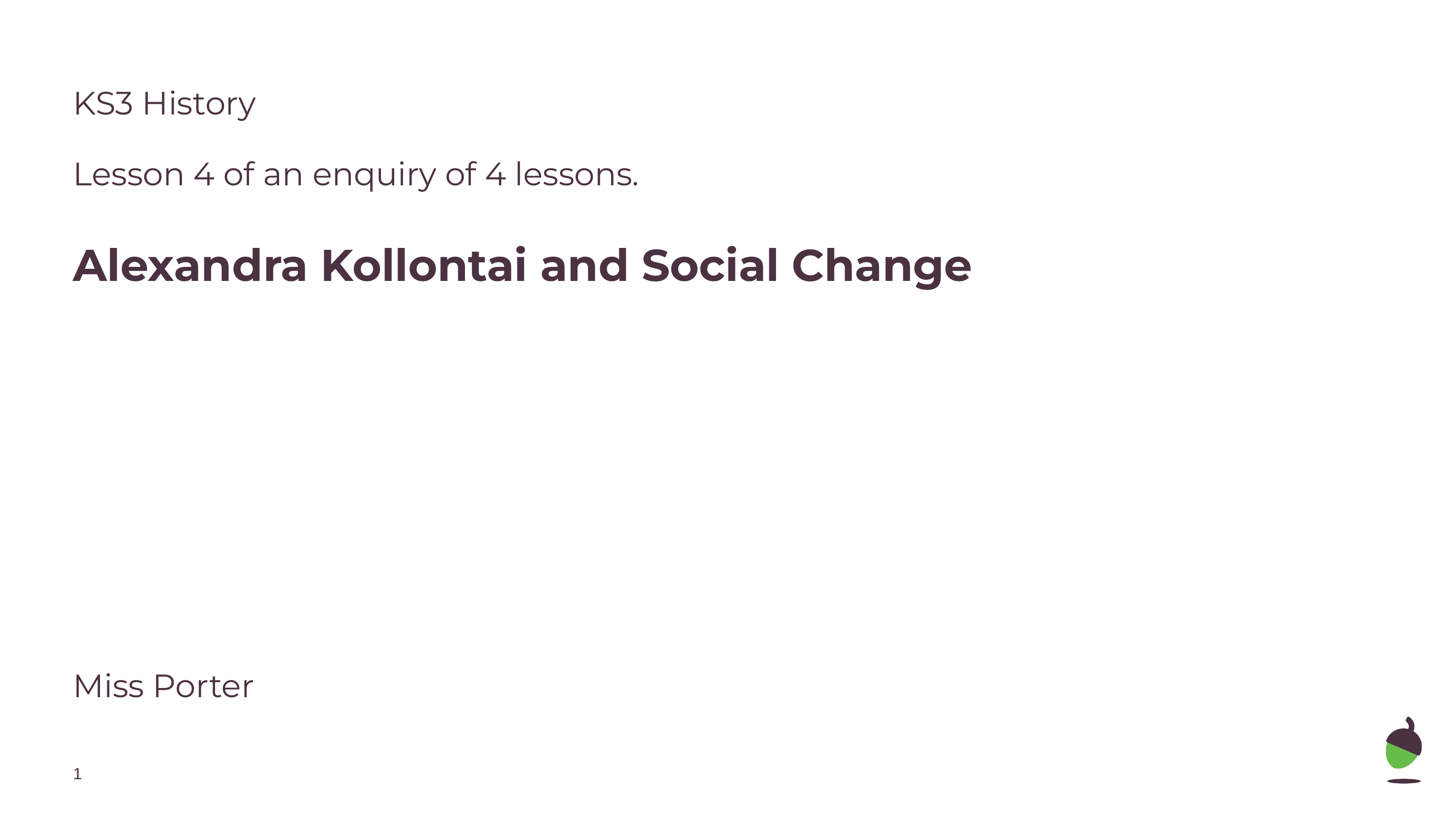

KS3 History
Lesson 4 of an enquiry of 4 lessons.
Alexandra Kollontai and Social Change
Miss Porter
1